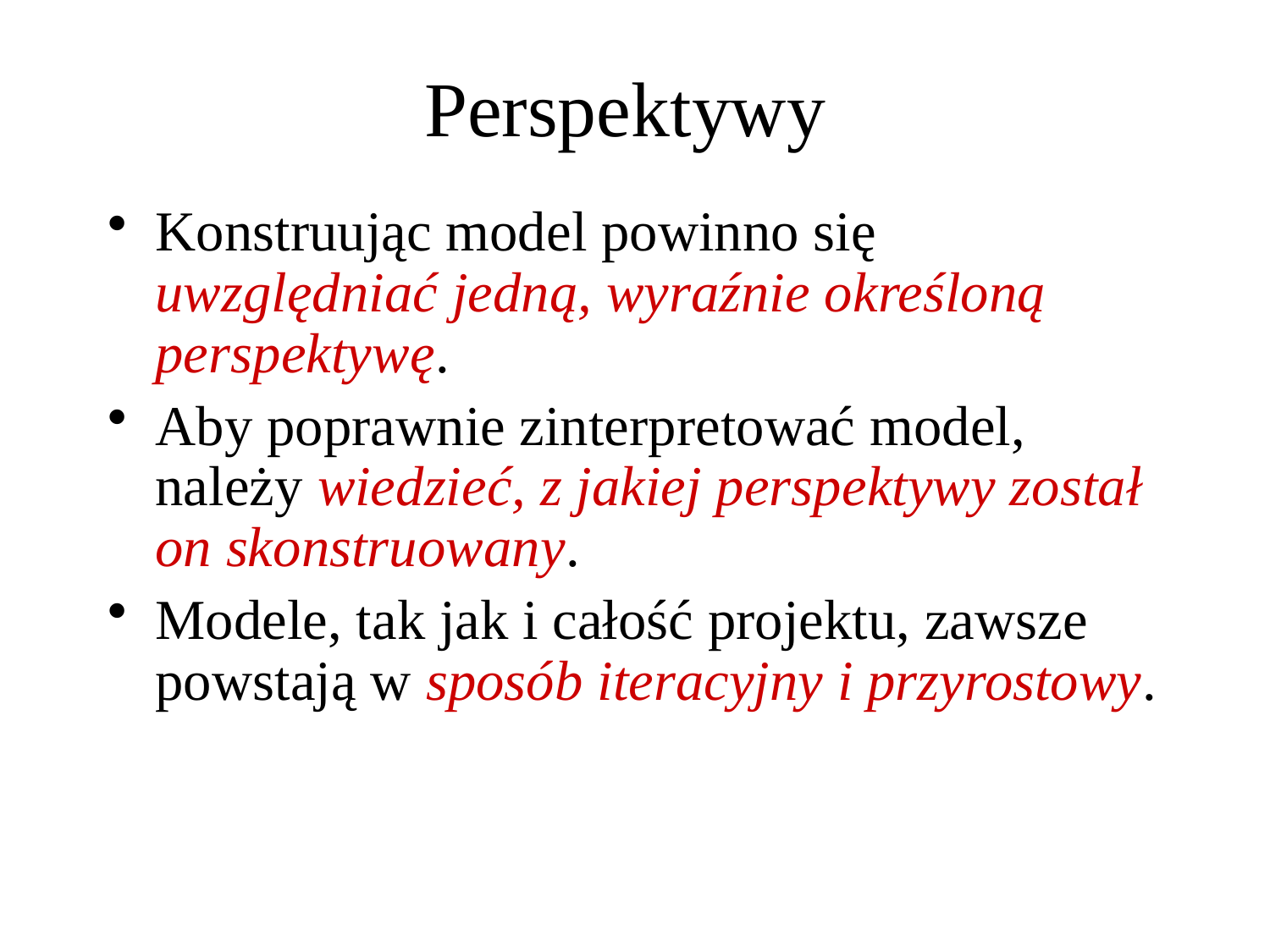

# Perspektywy
Konstruując model powinno się uwzględniać jedną, wyraźnie określoną perspektywę.
Aby poprawnie zinterpretować model, należy wiedzieć, z jakiej perspektywy został on skonstruowany.
Modele, tak jak i całość projektu, zawsze powstają w sposób iteracyjny i przyrostowy.